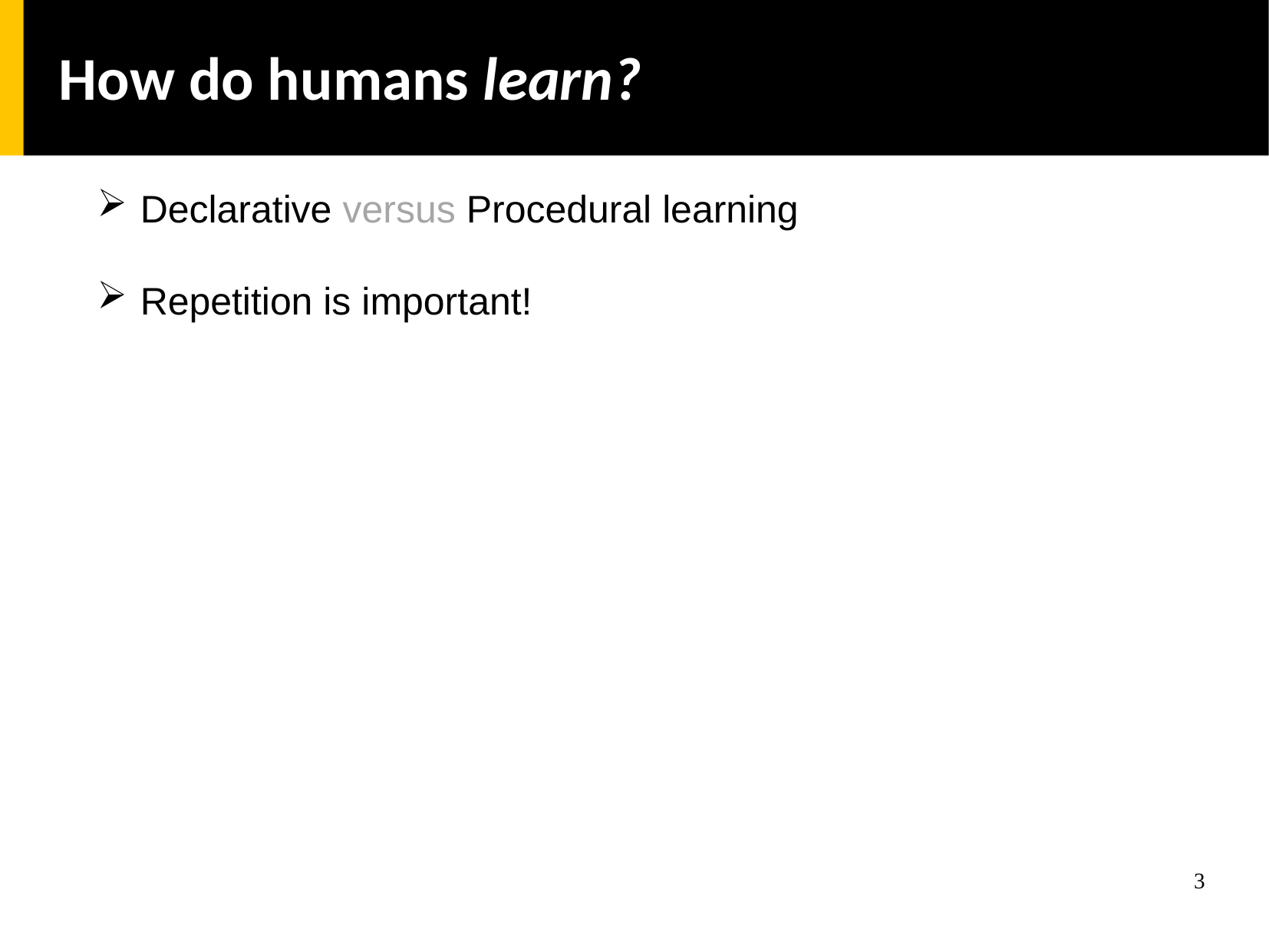

How do humans learn?
Declarative versus Procedural learning

Repetition is important!
3